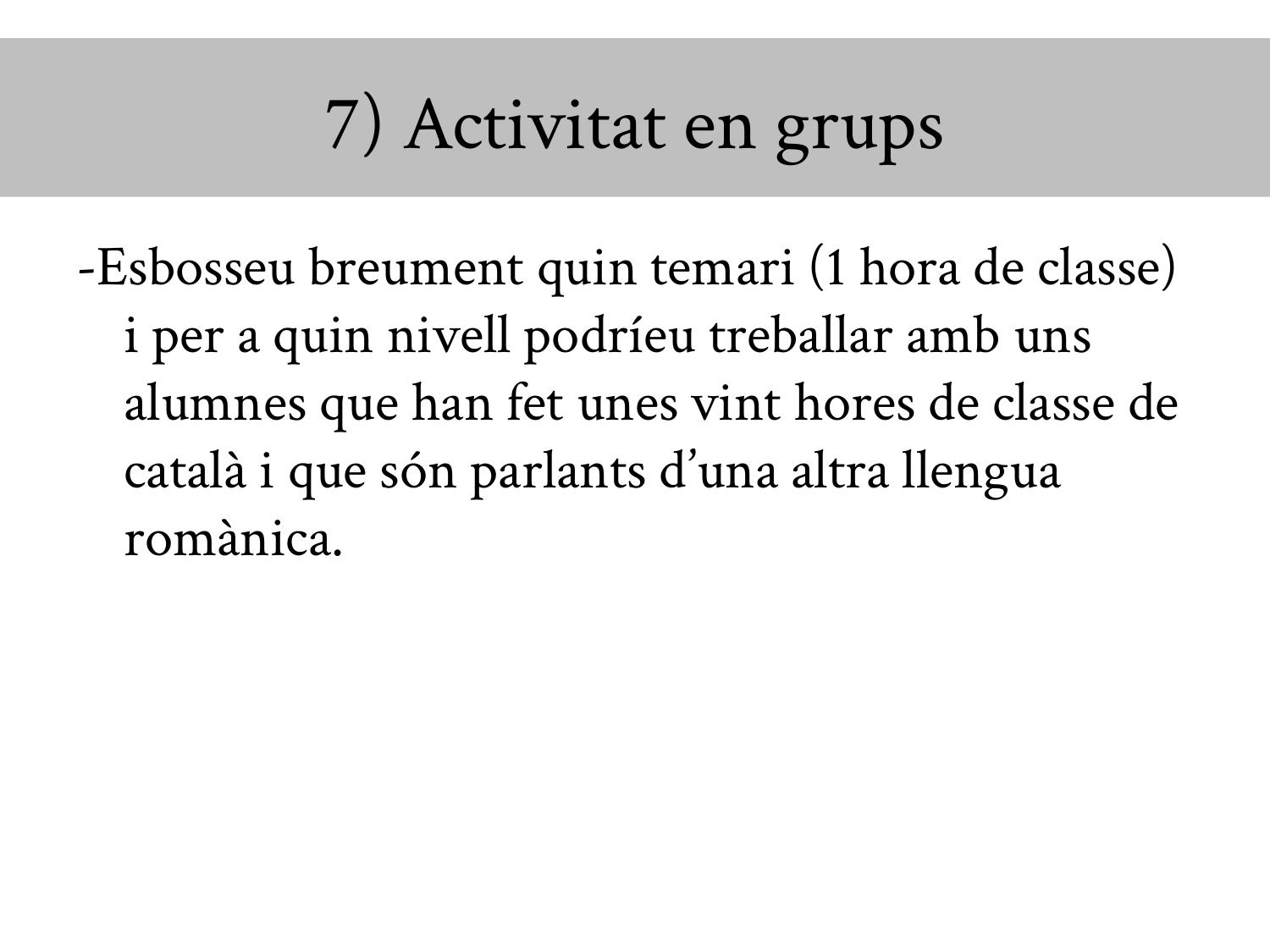

# 7) Activitat en grups
-Esbosseu breument quin temari (1 hora de classe) i per a quin nivell podríeu treballar amb uns alumnes que han fet unes vint hores de classe de català i que són parlants d’una altra llengua romànica.